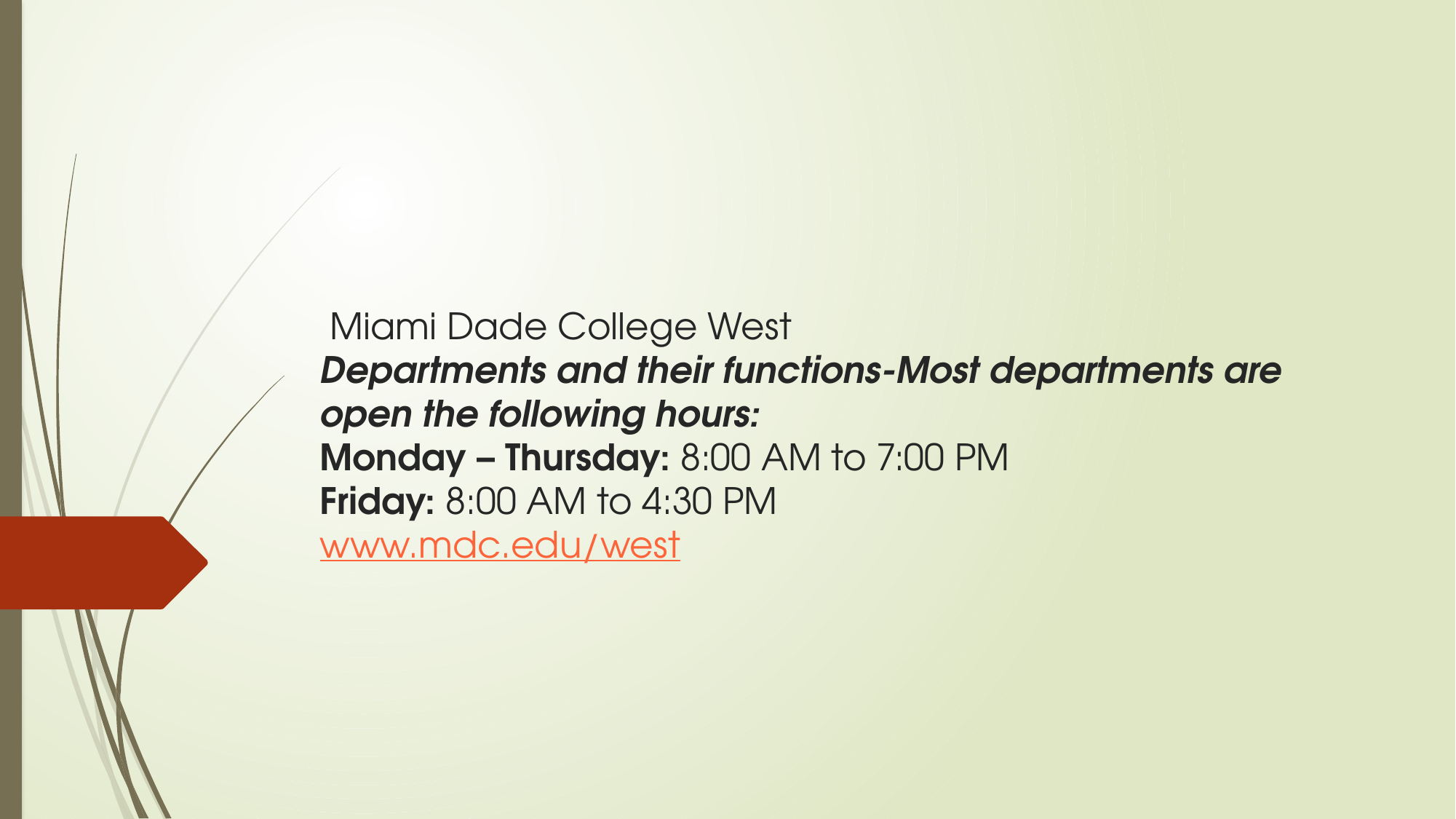

# Miami Dade College West Departments and their functions-Most departments are open the following hours: Monday – Thursday: 8:00 AM to 7:00 PM Friday: 8:00 AM to 4:30 PM www.mdc.edu/west